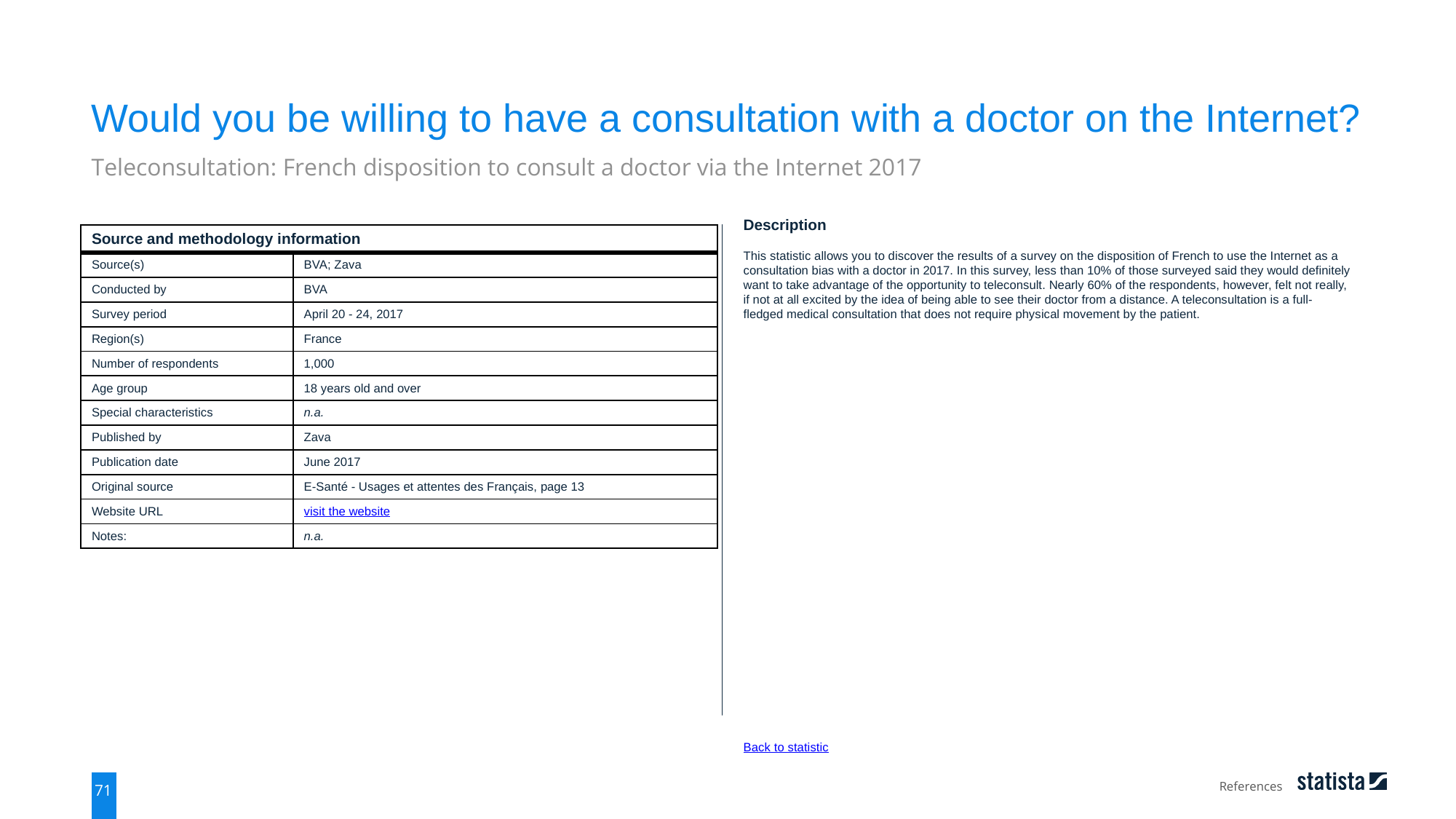

Would you be willing to have a consultation with a doctor on the Internet?
Teleconsultation: French disposition to consult a doctor via the Internet 2017
| Source and methodology information |  |
| --- | --- |
| Source(s) | BVA; Zava |
| Conducted by | BVA |
| Survey period | April 20 - 24, 2017 |
| Region(s) | France |
| Number of respondents | 1,000 |
| Age group | 18 years old and over |
| Special characteristics | n.a. |
| Published by | Zava |
| Publication date | June 2017 |
| Original source | E-Santé - Usages et attentes des Français, page 13 |
| Website URL | visit the website |
| Notes: | n.a. |

Description

This statistic allows you to discover the results of a survey on the disposition of French to use the Internet as a consultation bias with a doctor in 2017. In this survey, less than 10% of those surveyed said they would definitely want to take advantage of the opportunity to teleconsult. Nearly 60% of the respondents, however, felt not really, if not at all excited by the idea of being able to see their doctor from a distance. A teleconsultation is a full-fledged medical consultation that does not require physical movement by the patient.
Back to statistic
References

71